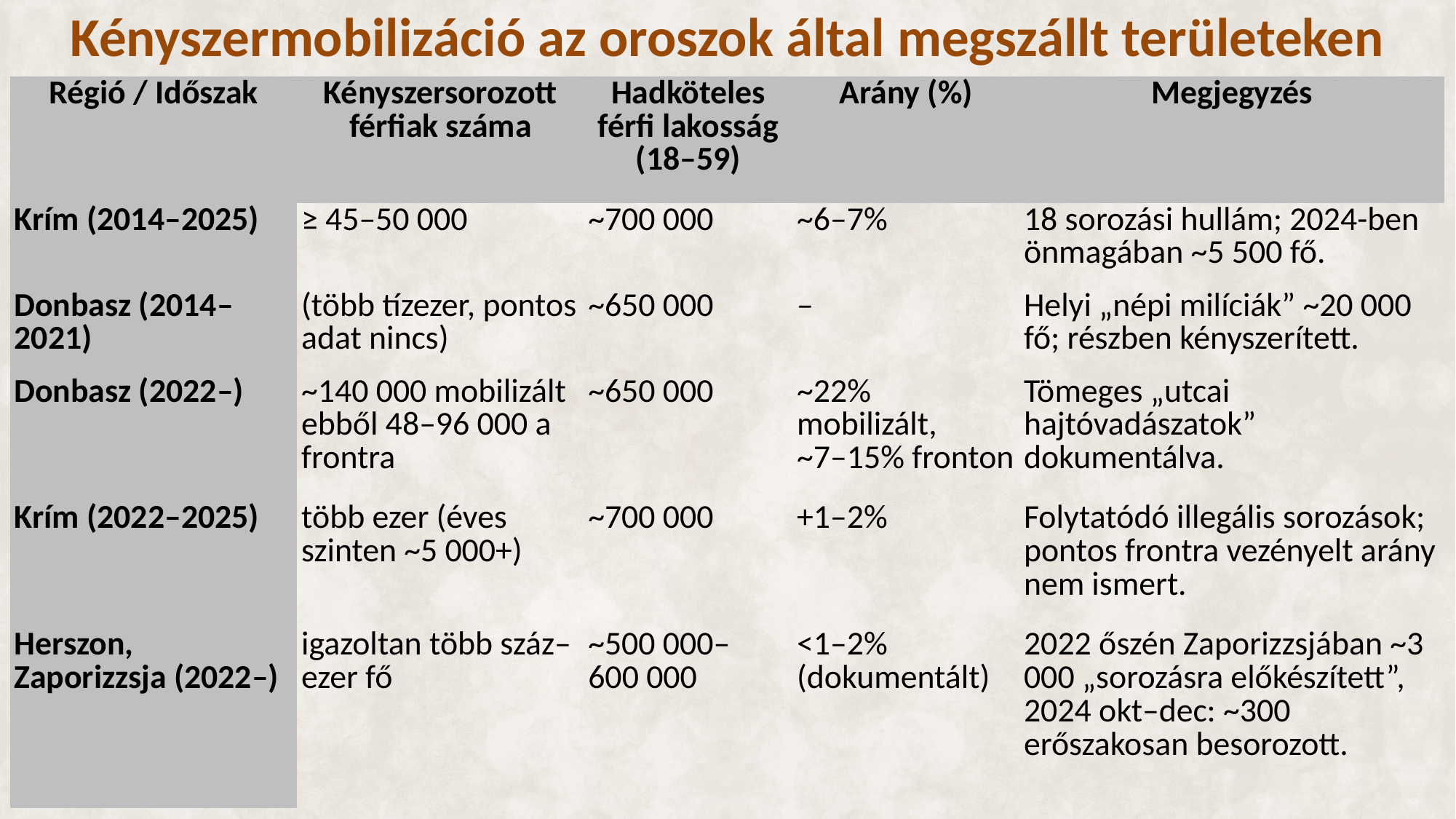

# Kényszermobilizáció az oroszok által megszállt területeken
| Régió / Időszak | Kényszersorozott férfiak száma | Hadköteles férfi lakosság (18–59) | Arány (%) | Megjegyzés |
| --- | --- | --- | --- | --- |
| Krím (2014–2025) | ≥ 45–50 000 | ~700 000 | ~6–7% | 18 sorozási hullám; 2024-ben önmagában ~5 500 fő. |
| Donbasz (2014–2021) | (több tízezer, pontos adat nincs) | ~650 000 | – | Helyi „népi milíciák” ~20 000 fő; részben kényszerített. |
| Donbasz (2022–) | ~140 000 mobilizált ebből 48–96 000 a frontra | ~650 000 | ~22% mobilizált, ~7–15% fronton | Tömeges „utcai hajtóvadászatok” dokumentálva. |
| Krím (2022–2025) | több ezer (éves szinten ~5 000+) | ~700 000 | +1–2% | Folytatódó illegális sorozások; pontos frontra vezényelt arány nem ismert. |
| Herszon, Zaporizzsja (2022–) | igazoltan több száz–ezer fő | ~500 000– 600 000 | <1–2% (dokumentált) | 2022 őszén Zaporizzsjában ~3 000 „sorozásra előkészített”, 2024 okt–dec: ~300 erőszakosan besorozott. |